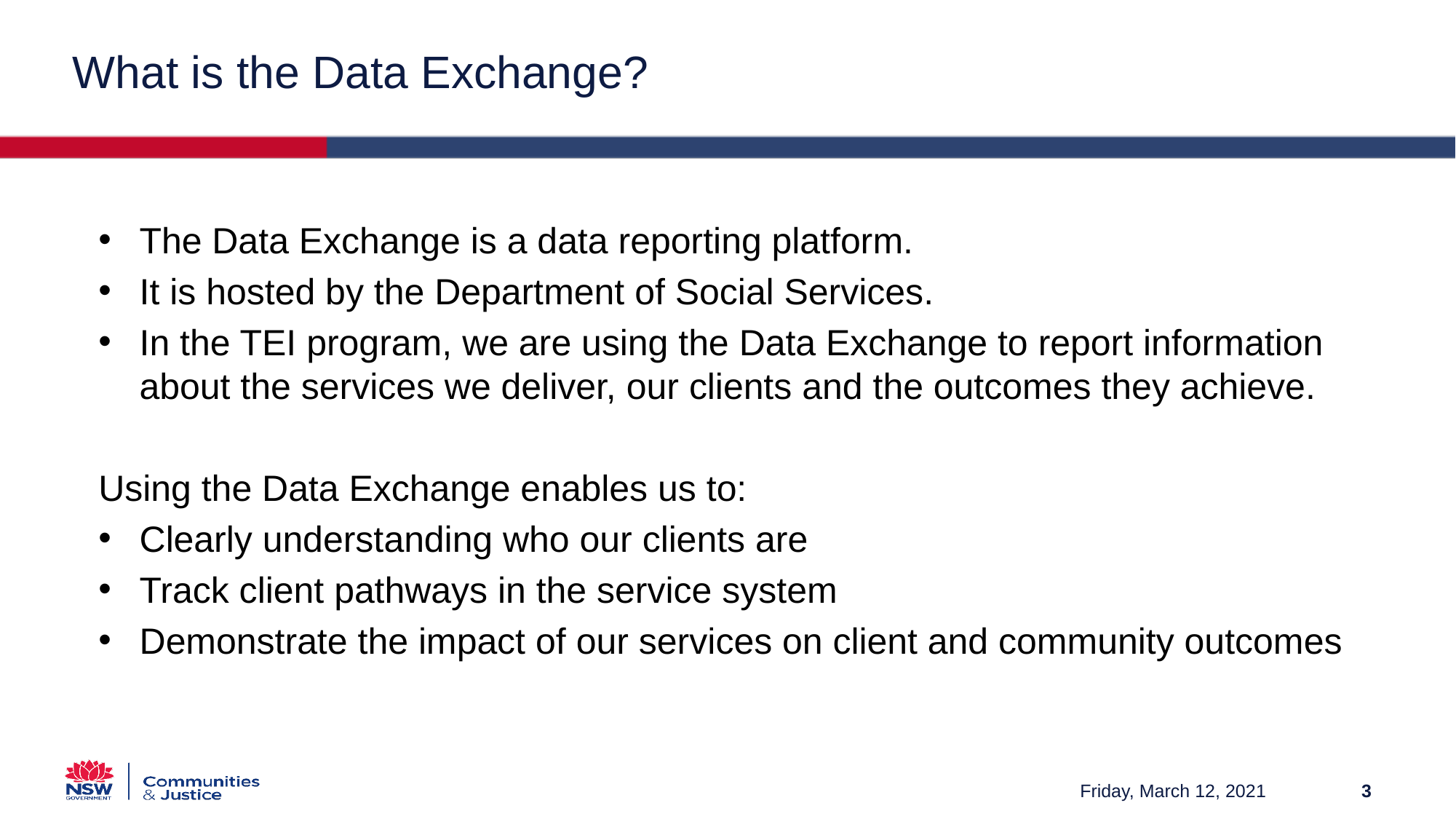

# What is the Data Exchange?
The Data Exchange is a data reporting platform.
It is hosted by the Department of Social Services.
In the TEI program, we are using the Data Exchange to report information about the services we deliver, our clients and the outcomes they achieve.

Using the Data Exchange enables us to:
Clearly understanding who our clients are
Track client pathways in the service system
Demonstrate the impact of our services on client and community outcomes

Friday, March 12, 2021
3